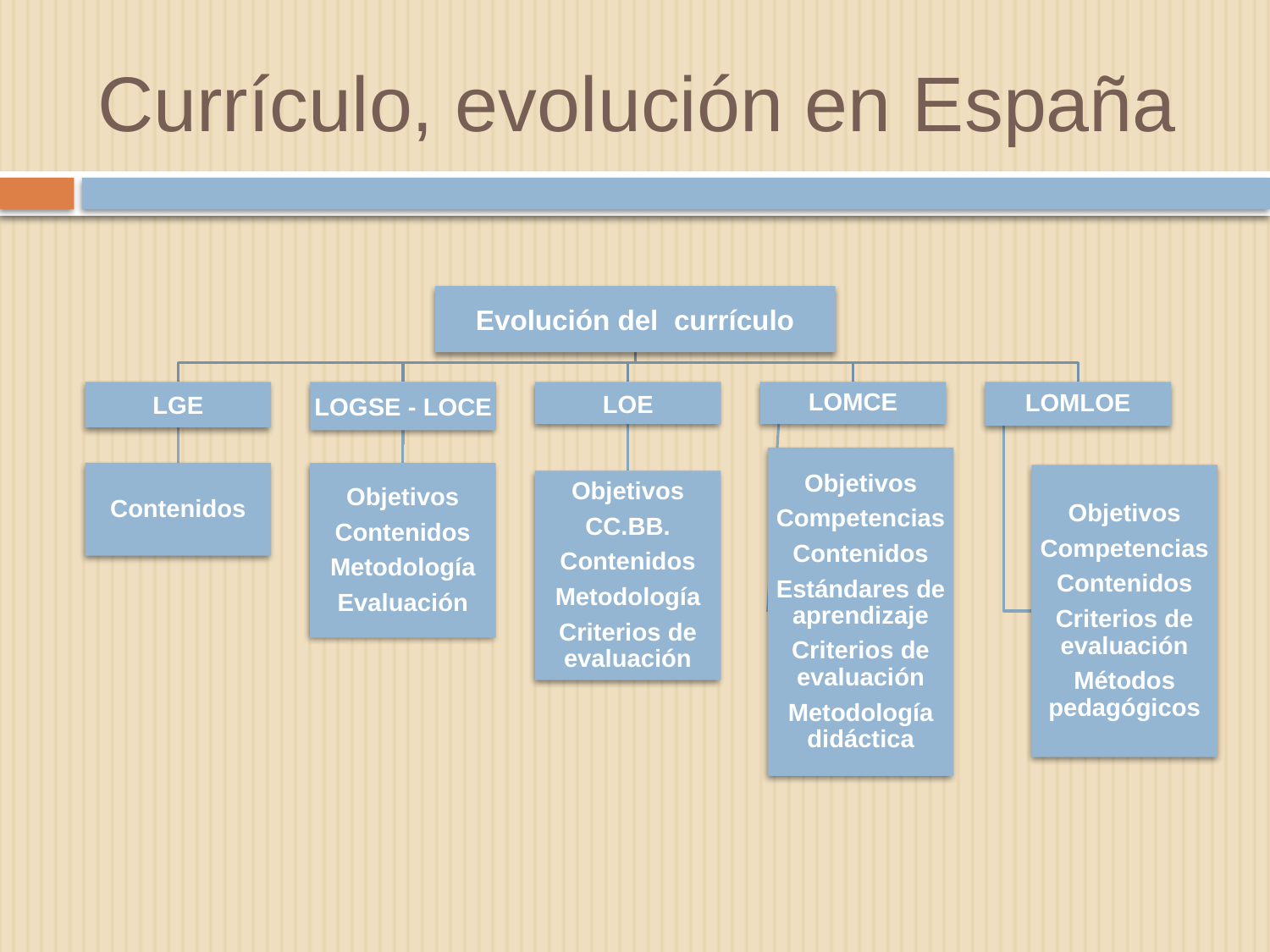

# Currículo, evolución en España
Evolución del  currículo
LGE
Contenidos
LOGSE - LOCE
Objetivos
Contenidos
Metodología
Evaluación
LOE
Objetivos
CC.BB.
Contenidos
Metodología
Criterios de evaluación
LOMCE
Objetivos
Competencias
Contenidos
Estándares de aprendizaje
Criterios de evaluación
Metodología didáctica
LOMLOE
Objetivos
Competencias
Contenidos
Criterios de evaluación
Métodos pedagógicos